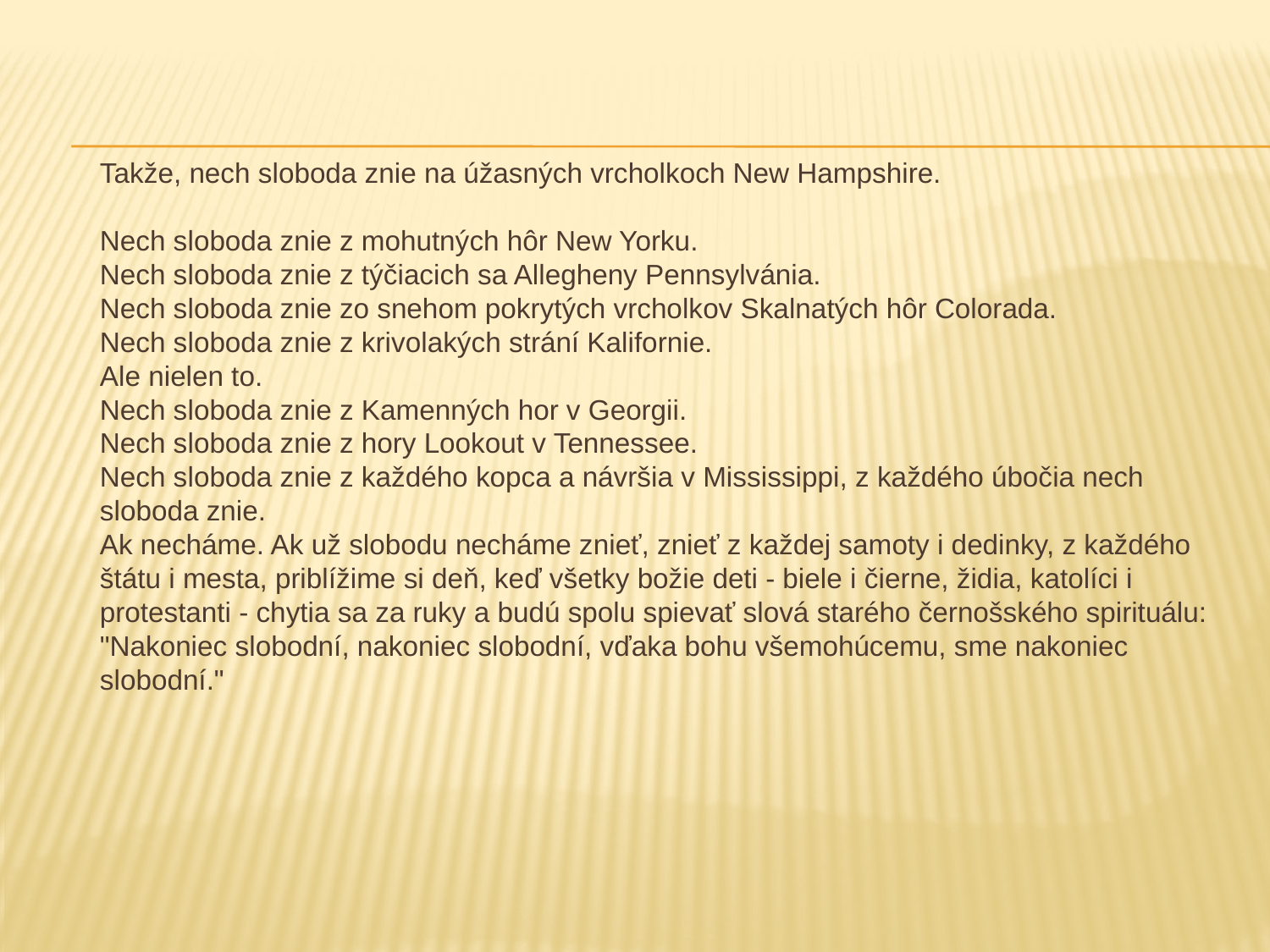

Takže, nech sloboda znie na úžasných vrcholkoch New Hampshire.
Nech sloboda znie z mohutných hôr New Yorku.
Nech sloboda znie z týčiacich sa Allegheny Pennsylvánia.
Nech sloboda znie zo snehom pokrytých vrcholkov Skalnatých hôr Colorada.
Nech sloboda znie z krivolakých strání Kalifornie.
Ale nielen to.
Nech sloboda znie z Kamenných hor v Georgii.
Nech sloboda znie z hory Lookout v Tennessee.
Nech sloboda znie z každého kopca a návršia v Mississippi, z každého úbočia nech sloboda znie.
Ak necháme. Ak už slobodu necháme znieť, znieť z každej samoty i dedinky, z každého štátu i mesta, priblížime si deň, keď všetky božie deti - biele i čierne, židia, katolíci i protestanti - chytia sa za ruky a budú spolu spievať slová starého černošského spirituálu: "Nakoniec slobodní, nakoniec slobodní, vďaka bohu všemohúcemu, sme nakoniec slobodní."